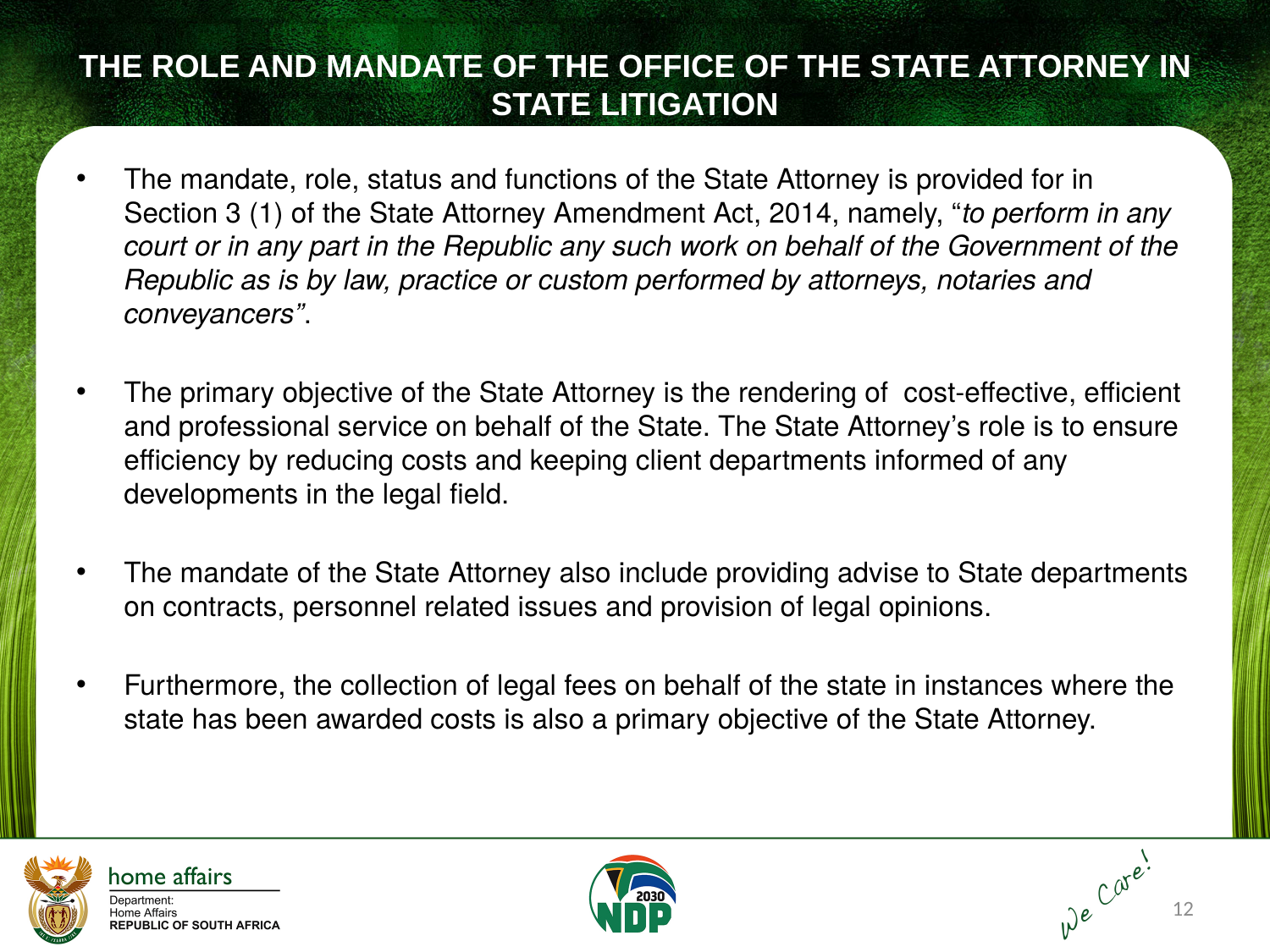

# THE ROLE AND MANDATE OF THE OFFICE OF THE STATE ATTORNEY IN STATE LITIGATION
The mandate, role, status and functions of the State Attorney is provided for in Section 3 (1) of the State Attorney Amendment Act, 2014, namely, “to perform in any court or in any part in the Republic any such work on behalf of the Government of the Republic as is by law, practice or custom performed by attorneys, notaries and conveyancers”.

The primary objective of the State Attorney is the rendering of  cost-effective, efficient and professional service on behalf of the State. The State Attorney’s role is to ensure efficiency by reducing costs and keeping client departments informed of any developments in the legal field.

The mandate of the State Attorney also include providing advise to State departments on contracts, personnel related issues and provision of legal opinions.

Furthermore, the collection of legal fees on behalf of the state in instances where the state has been awarded costs is also a primary objective of the State Attorney.

12